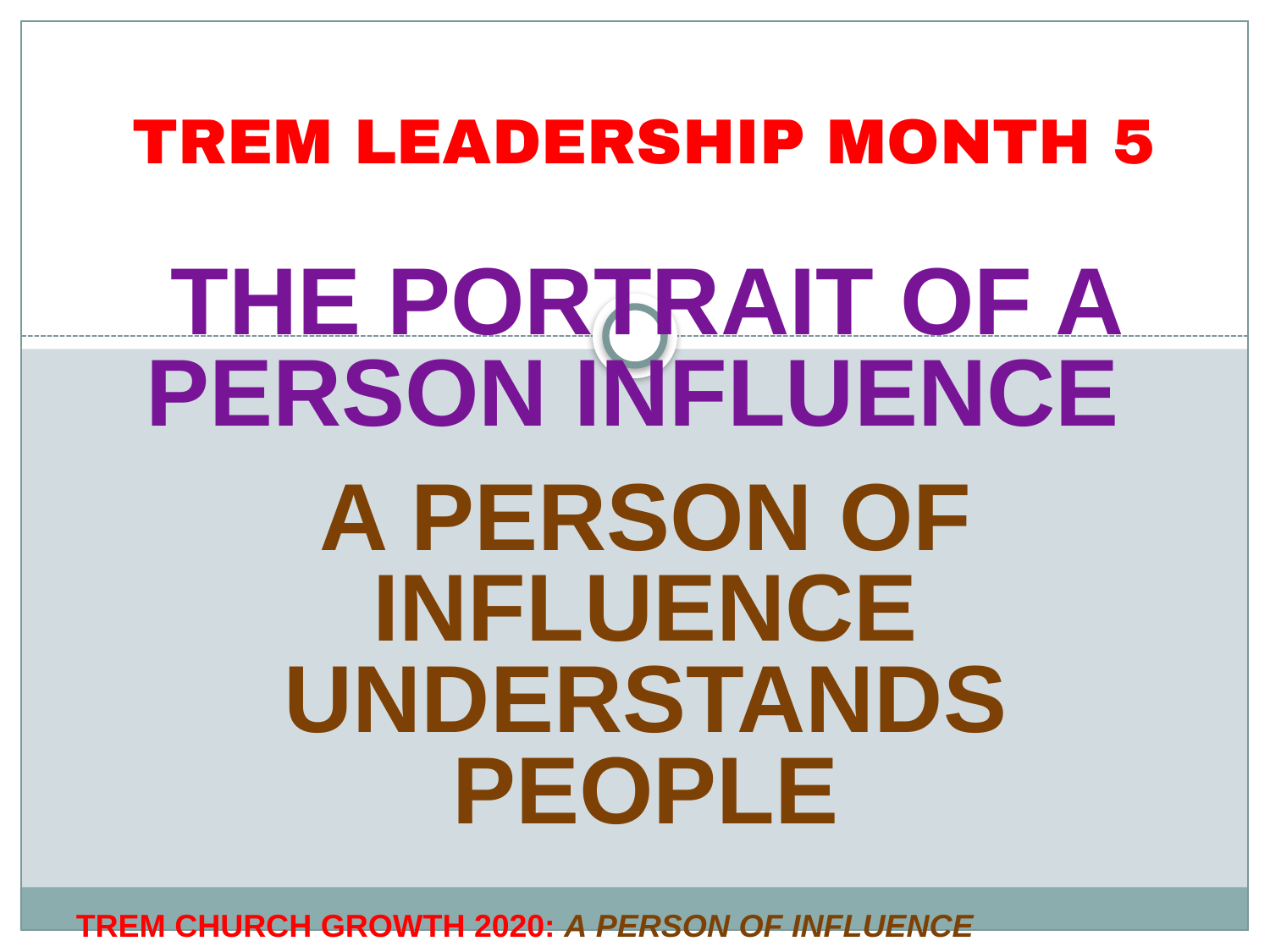

# TREM LEADERSHIP MONTH 5
THE PORTRAIT OF A PERSON INFLUENCE
A PERSON OF INFLUENCE UNDERSTANDS PEOPLE
TREM CHURCH GROWTH 2020: A PERSON OF INFLUENCE  UNDERSTANDS PEOPLE